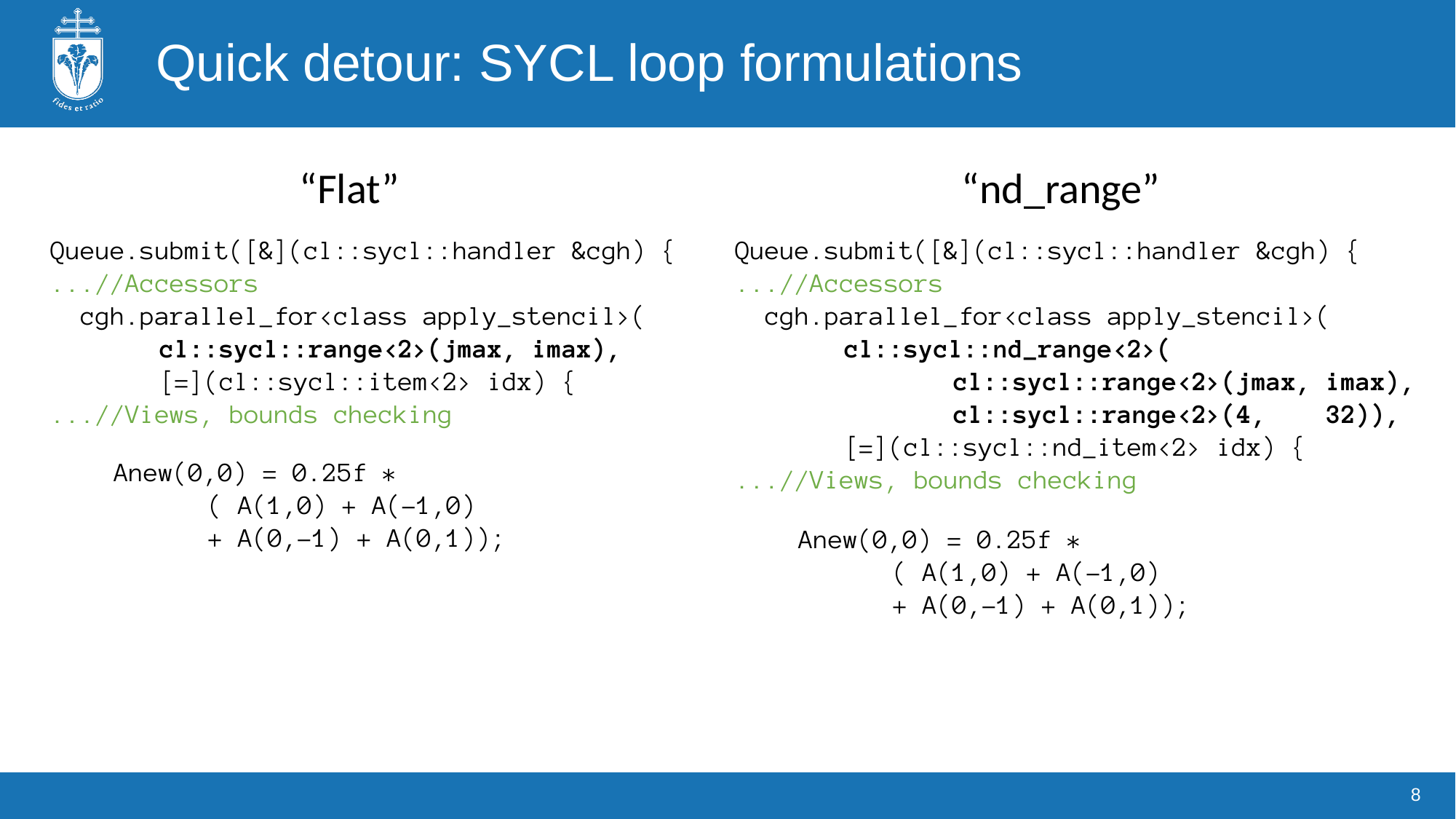

# Quick detour: SYCL loop formulations
“Flat”
“nd_range”
Queue.submit([&](cl::sycl::handler &cgh) {
...//Accessors
  cgh.parallel_for<class apply_stencil>(
	cl::sycl::range<2>(jmax, imax),
	[=](cl::sycl::item<2> idx) {
...//Views, bounds checking
Queue.submit([&](cl::sycl::handler &cgh) {
...//Accessors
  cgh.parallel_for<class apply_stencil>(
	cl::sycl::nd_range<2>(
		cl::sycl::range<2>(jmax, imax),
		cl::sycl::range<2>(4,    32)),
	[=](cl::sycl::nd_item<2> idx) {
...//Views, bounds checking
 Anew(0,0) = 0.25f *
	( A(1,0) + A(-1,0)
	+ A(0,-1) + A(0,1));
 Anew(0,0) = 0.25f *
	( A(1,0) + A(-1,0)
	+ A(0,-1) + A(0,1));
8